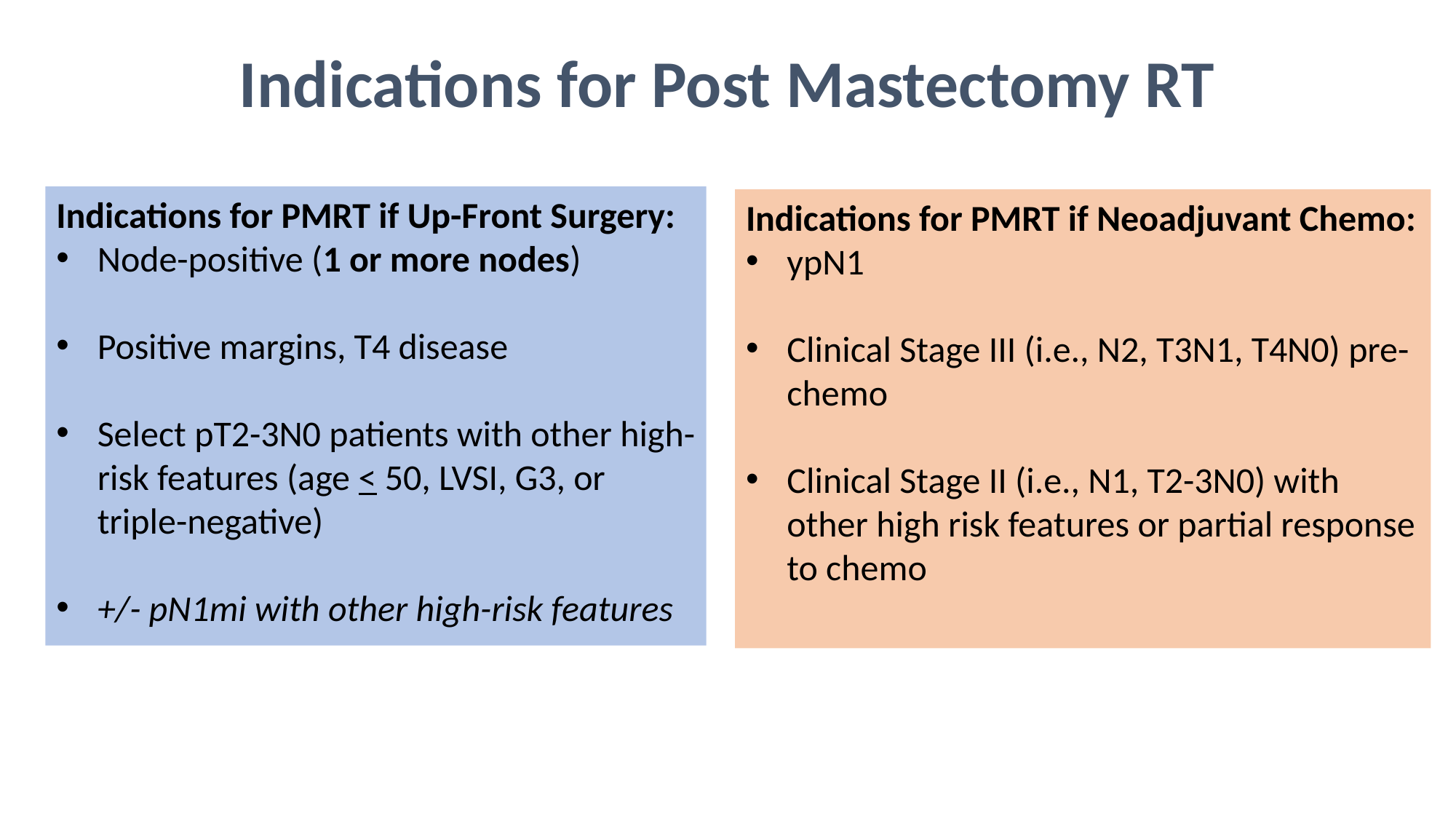

Indications for Post Mastectomy RT
Indications for PMRT if Up-Front Surgery:
Node-positive (1 or more nodes)

Positive margins, T4 disease

Select pT2-3N0 patients with other high-risk features (age < 50, LVSI, G3, or triple-negative)

+/- pN1mi with other high-risk features

Indications for PMRT if Neoadjuvant Chemo:
ypN1

Clinical Stage III (i.e., N2, T3N1, T4N0) pre-chemo

Clinical Stage II (i.e., N1, T2-3N0) with other high risk features or partial response to chemo